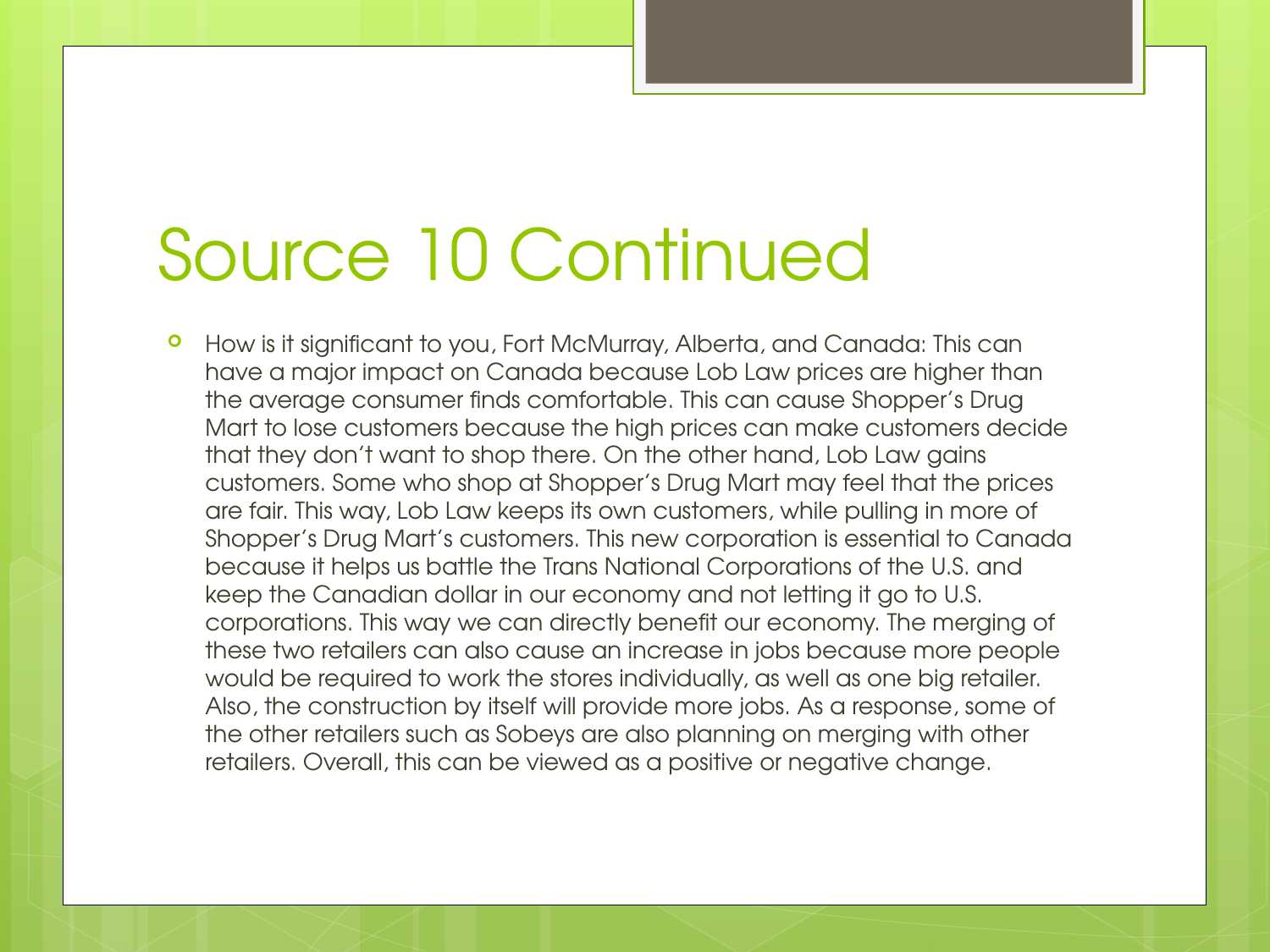

# Source 10 Continued
How is it significant to you, Fort McMurray, Alberta, and Canada: This can have a major impact on Canada because Lob Law prices are higher than the average consumer finds comfortable. This can cause Shopper’s Drug Mart to lose customers because the high prices can make customers decide that they don’t want to shop there. On the other hand, Lob Law gains customers. Some who shop at Shopper’s Drug Mart may feel that the prices are fair. This way, Lob Law keeps its own customers, while pulling in more of Shopper’s Drug Mart’s customers. This new corporation is essential to Canada because it helps us battle the Trans National Corporations of the U.S. and keep the Canadian dollar in our economy and not letting it go to U.S. corporations. This way we can directly benefit our economy. The merging of these two retailers can also cause an increase in jobs because more people would be required to work the stores individually, as well as one big retailer. Also, the construction by itself will provide more jobs. As a response, some of the other retailers such as Sobeys are also planning on merging with other retailers. Overall, this can be viewed as a positive or negative change.